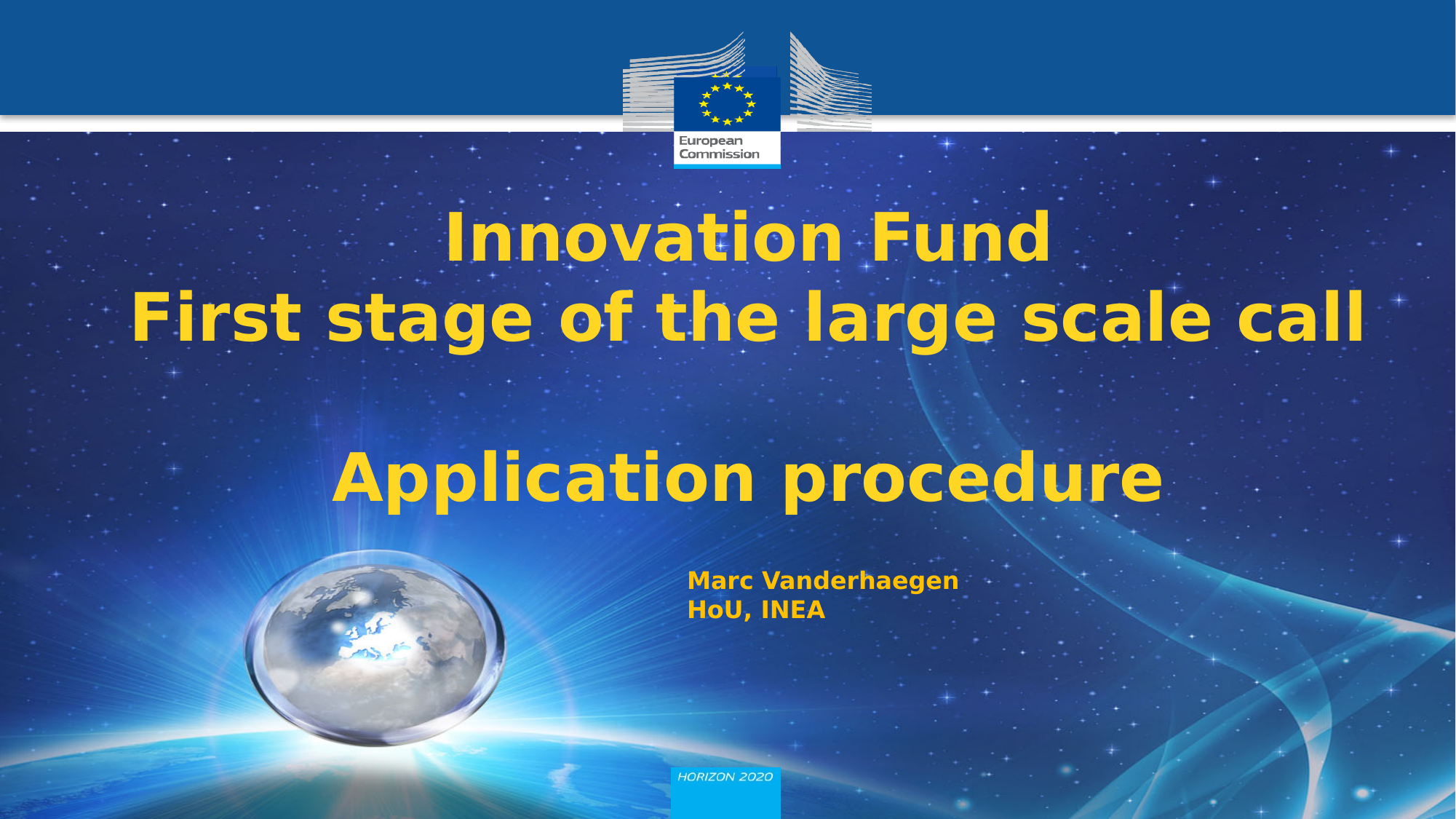

# Innovation Fund First stage of the large scale call Application procedure

Marc Vanderhaegen
HoU, INEA